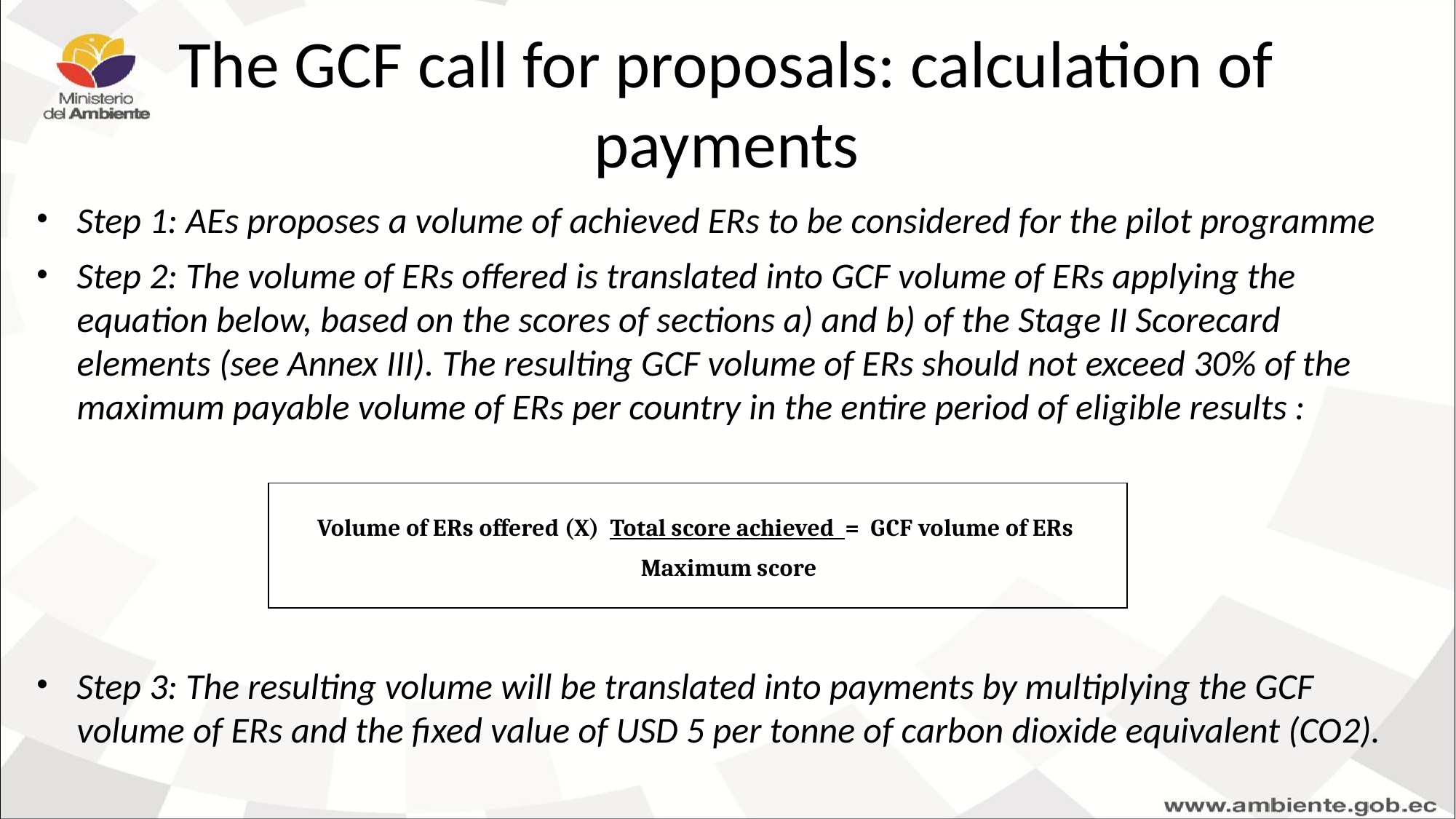

# The GCF call for proposals: calculation of payments
Step 1: AEs proposes a volume of achieved ERs to be considered for the pilot programme
Step 2: The volume of ERs offered is translated into GCF volume of ERs applying the equation below, based on the scores of sections a) and b) of the Stage II Scorecard elements (see Annex III). The resulting GCF volume of ERs should not exceed 30% of the maximum payable volume of ERs per country in the entire period of eligible results :

Step 3: The resulting volume will be translated into payments by multiplying the GCF volume of ERs and the fixed value of USD 5 per tonne of carbon dioxide equivalent (CO2).

| Volume of ERs offered (X) Total score achieved = GCF volume of ERs Maximum score |
| --- |